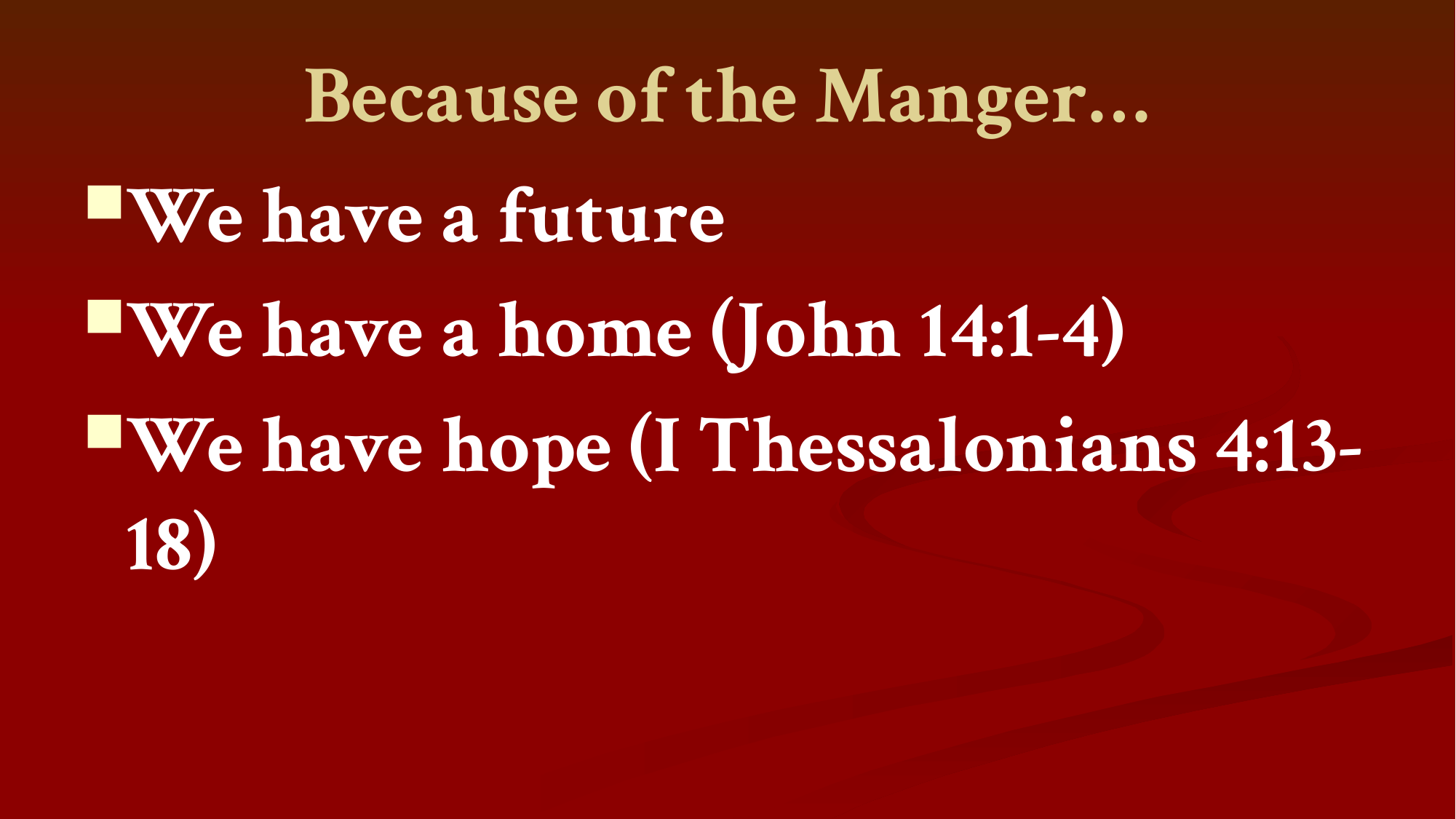

# Because of the Manger…
We have a future
We have a home (John 14:1-4)
We have hope (I Thessalonians 4:13-18)